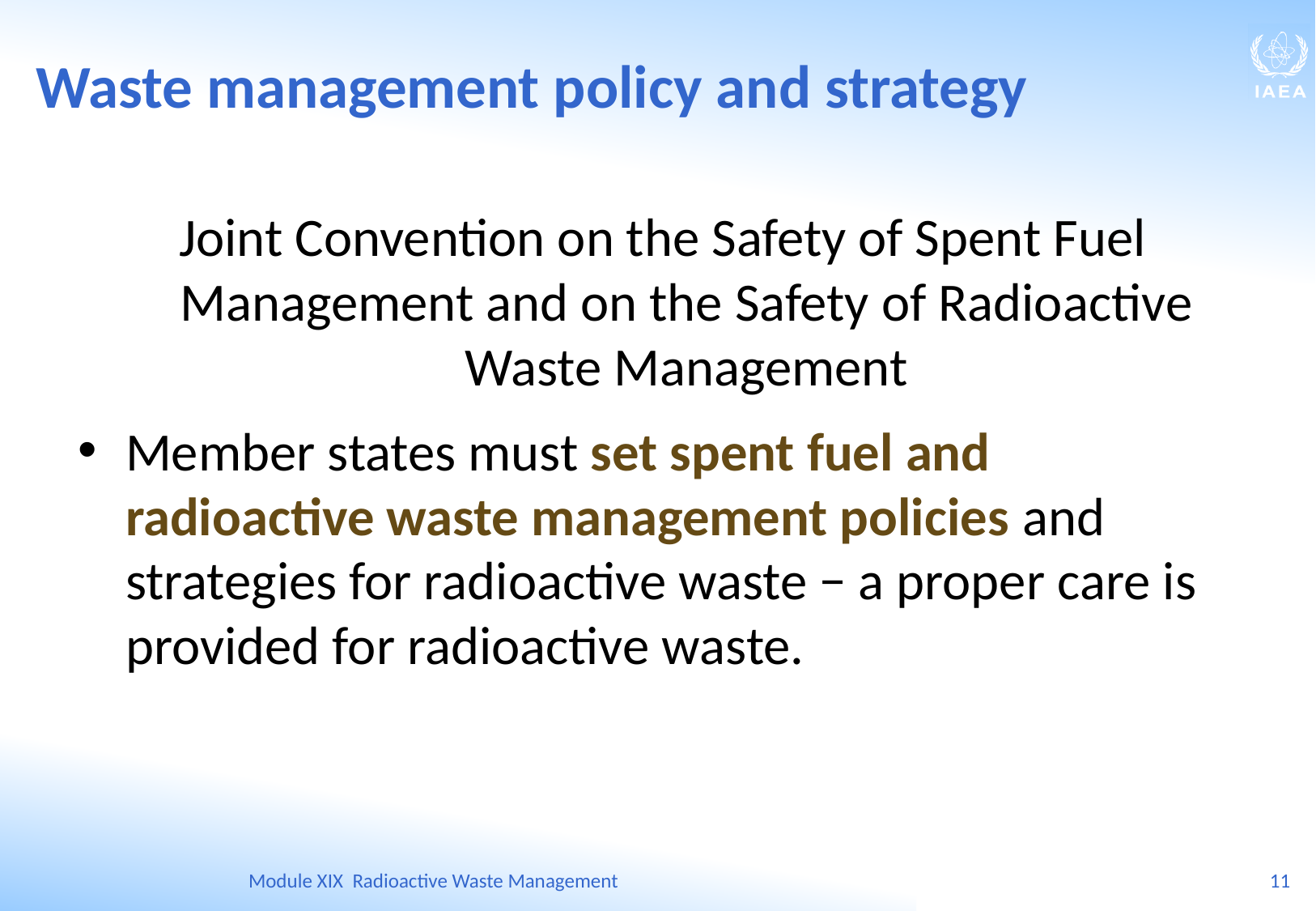

Waste management policy and strategy
Joint Convention on the Safety of Spent Fuel Management and on the Safety of Radioactive Waste Management
Member states must set spent fuel and radioactive waste management policies and strategies for radioactive waste − a proper care is provided for radioactive waste.

Module XIX  Radioactive Waste Management
11